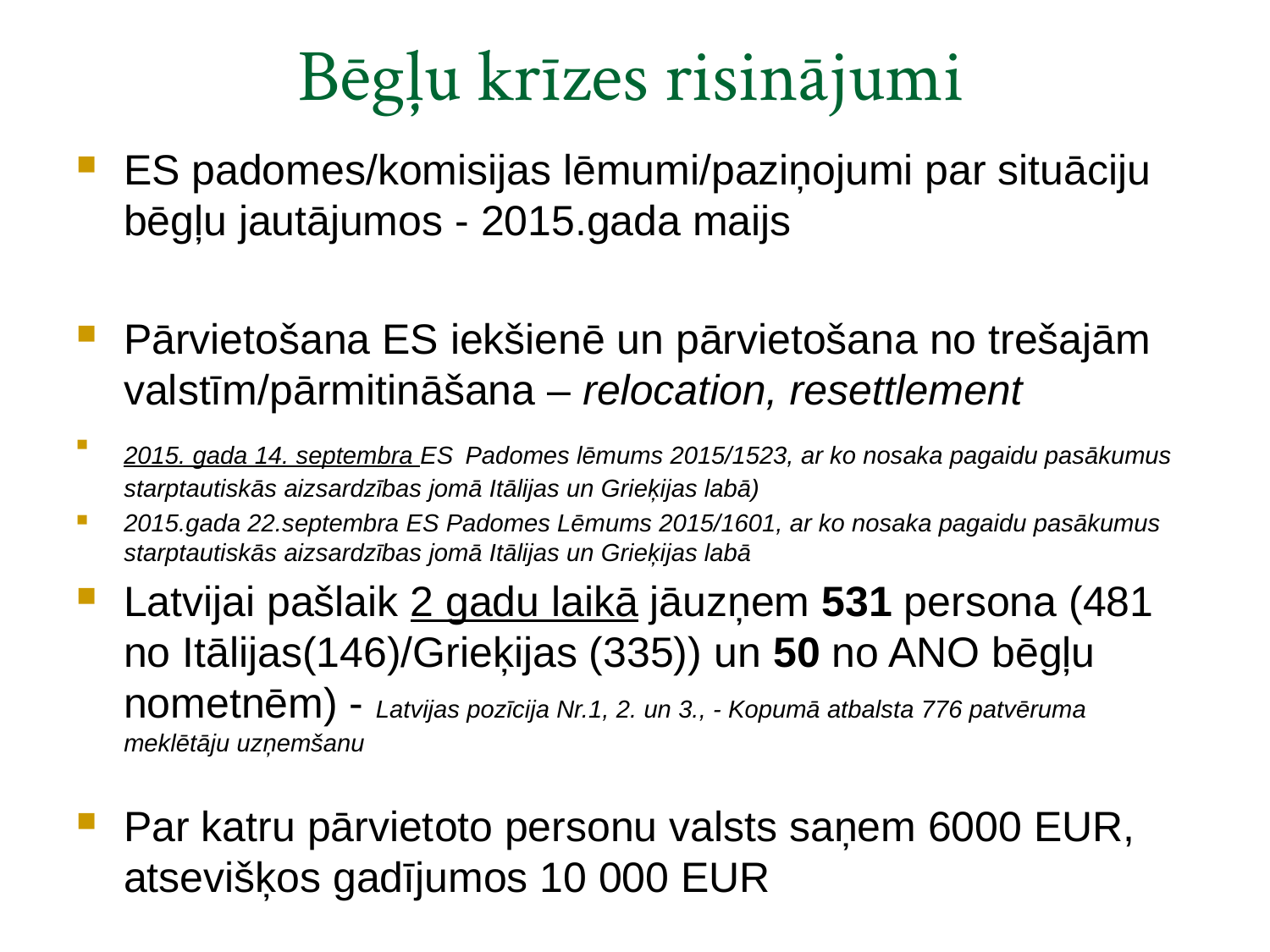

# Bēgļu krīzes risinājumi
ES padomes/komisijas lēmumi/paziņojumi par situāciju bēgļu jautājumos - 2015.gada maijs

Pārvietošana ES iekšienē un pārvietošana no trešajām valstīm/pārmitināšana – relocation, resettlement
2015. gada 14. septembra ES Padomes lēmums 2015/1523, ar ko nosaka pagaidu pasākumus starptautiskās aizsardzības jomā Itālijas un Grieķijas labā)
2015.gada 22.septembra ES Padomes Lēmums 2015/1601, ar ko nosaka pagaidu pasākumus starptautiskās aizsardzības jomā Itālijas un Grieķijas labā
Latvijai pašlaik 2 gadu laikā jāuzņem 531 persona (481 no Itālijas(146)/Grieķijas (335)) un 50 no ANO bēgļu nometnēm) - Latvijas pozīcija Nr.1, 2. un 3., - Kopumā atbalsta 776 patvēruma meklētāju uzņemšanu

Par katru pārvietoto personu valsts saņem 6000 EUR, atsevišķos gadījumos 10 000 EUR